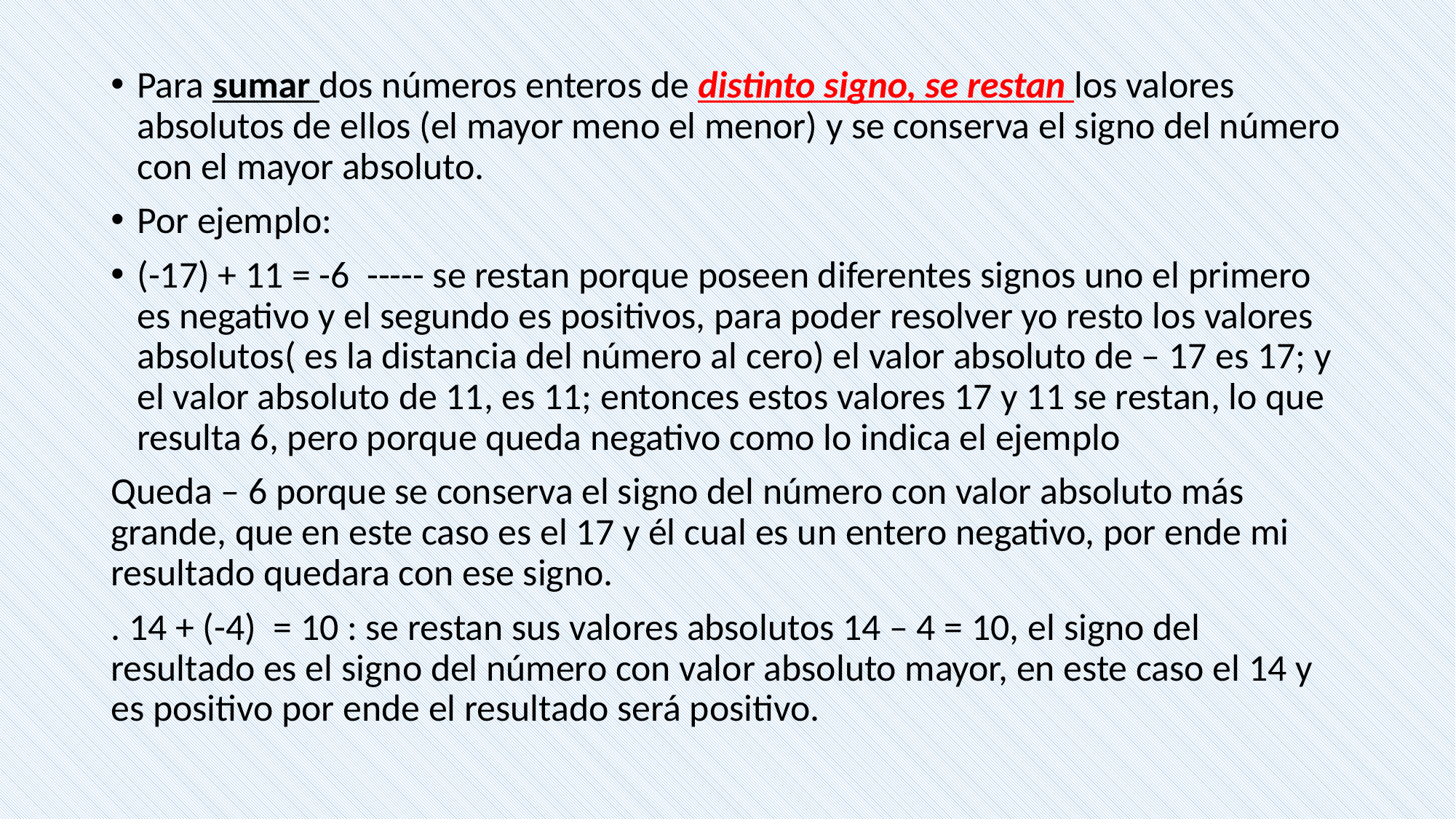

Para sumar dos números enteros de distinto signo, se restan los valores absolutos de ellos (el mayor meno el menor) y se conserva el signo del número con el mayor absoluto.
Por ejemplo:
(-17) + 11 = -6  ----- se restan porque poseen diferentes signos uno el primero es negativo y el segundo es positivos, para poder resolver yo resto los valores absolutos( es la distancia del número al cero) el valor absoluto de – 17 es 17; y el valor absoluto de 11, es 11; entonces estos valores 17 y 11 se restan, lo que resulta 6, pero porque queda negativo como lo indica el ejemplo
Queda – 6 porque se conserva el signo del número con valor absoluto más grande, que en este caso es el 17 y él cual es un entero negativo, por ende mi resultado quedara con ese signo.
. 14 + (-4)  = 10 : se restan sus valores absolutos 14 – 4 = 10, el signo del resultado es el signo del número con valor absoluto mayor, en este caso el 14 y es positivo por ende el resultado será positivo.